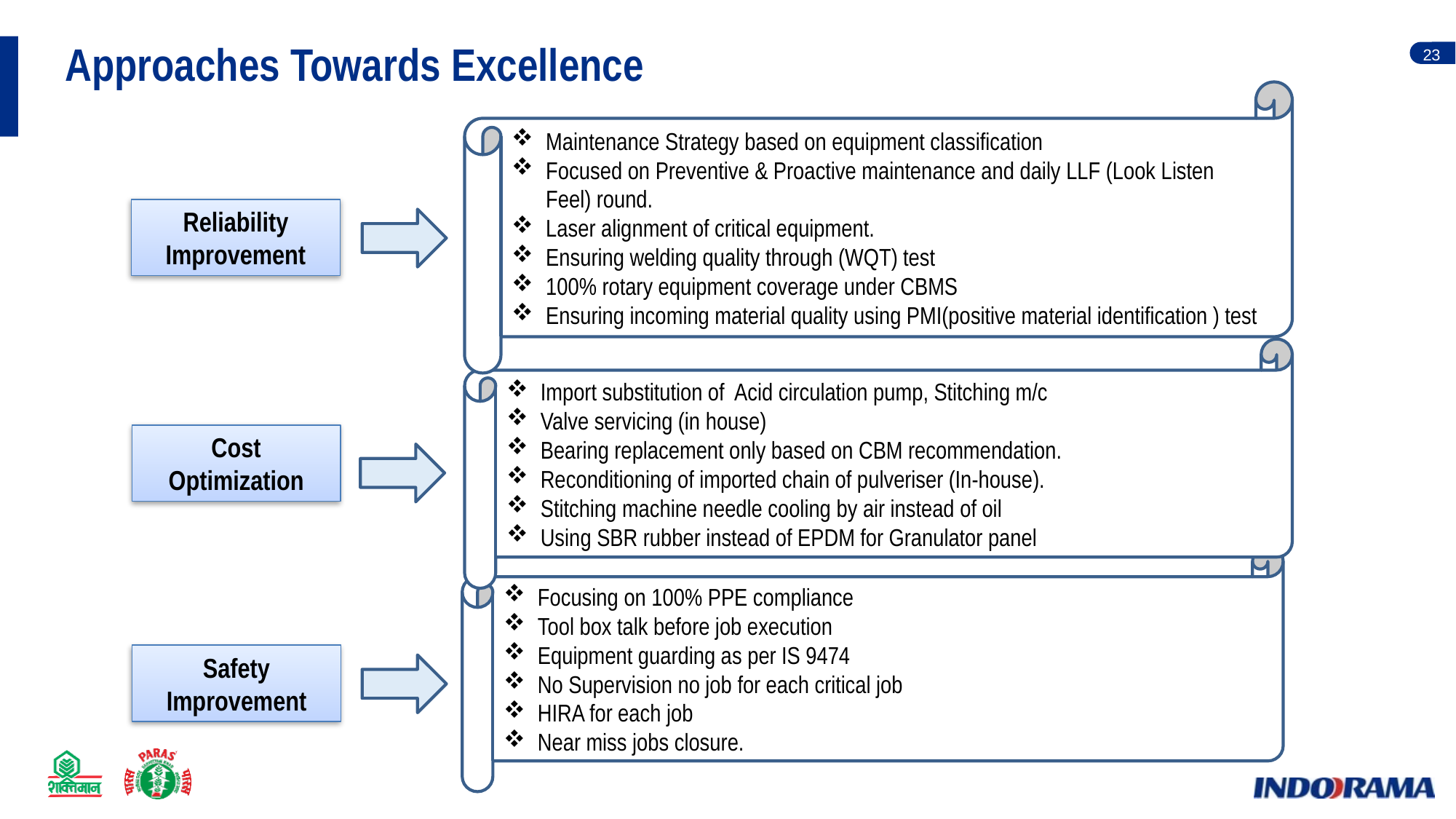

Approaches Towards Excellence

Maintenance Strategy based on equipment classification
Focused on Preventive & Proactive maintenance and daily LLF (Look Listen Feel) round.
Laser alignment of critical equipment.
Ensuring welding quality through (WQT) test
100% rotary equipment coverage under CBMS
Ensuring incoming material quality using PMI(positive material identification ) test
Reliability Improvement

Import substitution of  Acid circulation pump, Stitching m/c
Valve servicing (in house)
Bearing replacement only based on CBM recommendation.
Reconditioning of imported chain of pulveriser (In-house).
Stitching machine needle cooling by air instead of oil
Using SBR rubber instead of EPDM for Granulator panel
Cost Optimization

Focusing on 100% PPE compliance
Tool box talk before job execution
Equipment guarding as per IS 9474
No Supervision no job for each critical job
HIRA for each job
Near miss jobs closure.
Safety Improvement